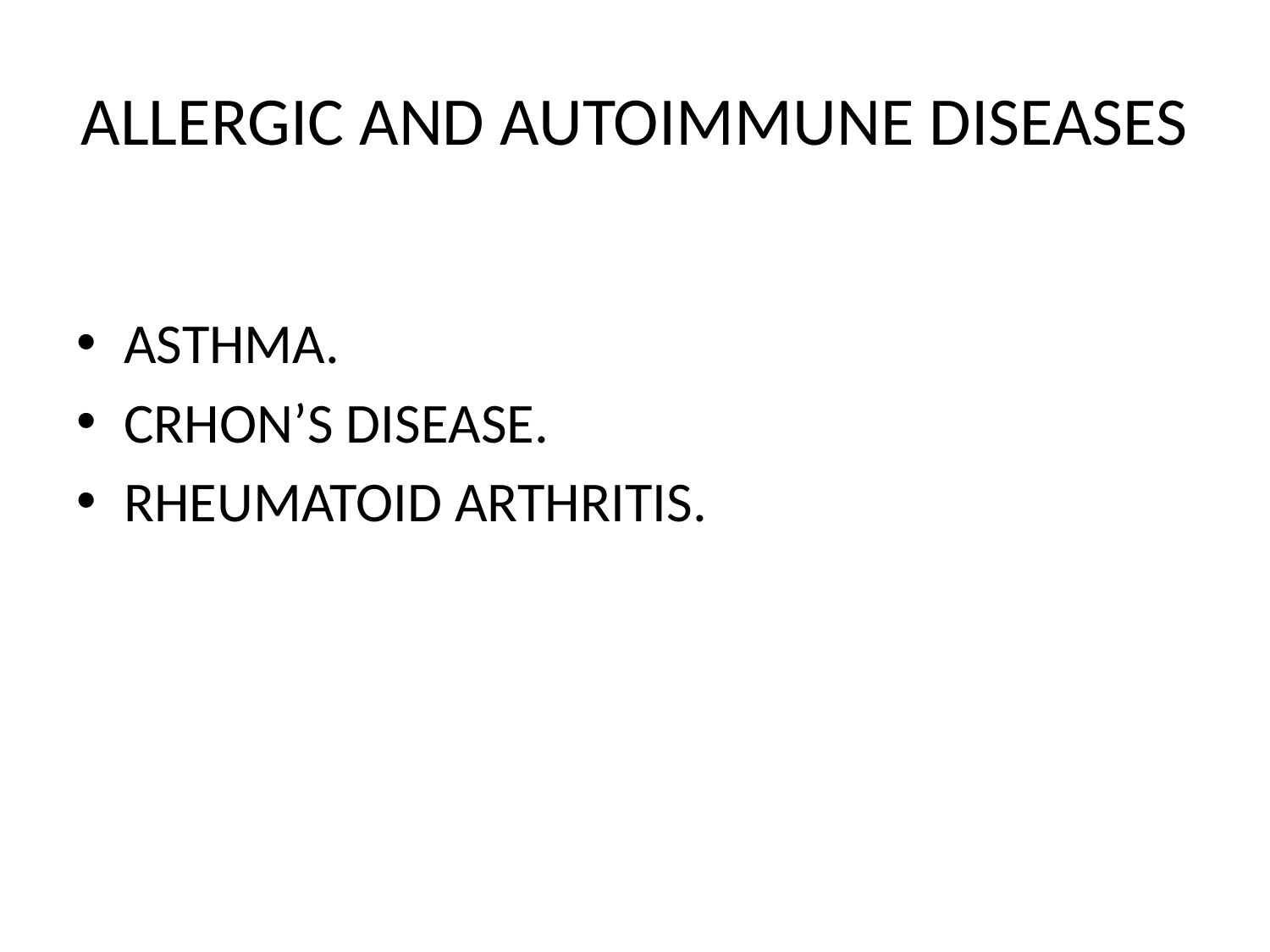

# ALLERGIC AND AUTOIMMUNE DISEASES

ASTHMA.
CRHON’S DISEASE.
RHEUMATOID ARTHRITIS.